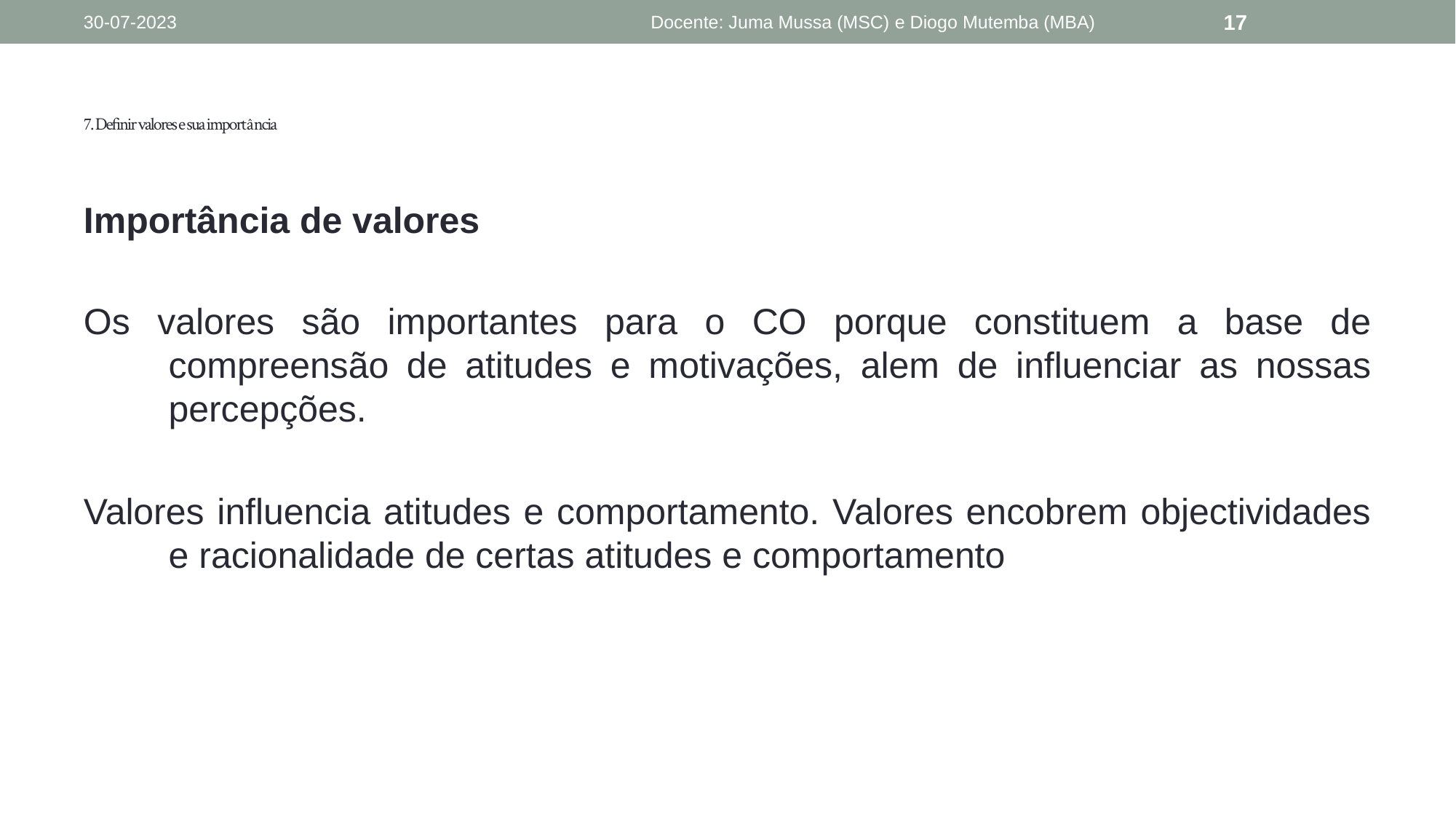

30-07-2023
Docente: Juma Mussa (MSC) e Diogo Mutemba (MBA)
17
# 7. Definir valores e sua importância
Importância de valores

Os valores são importantes para o CO porque constituem a base de compreensão de atitudes e motivações, alem de influenciar as nossas percepções.

Valores influencia atitudes e comportamento. Valores encobrem objectividades e racionalidade de certas atitudes e comportamento